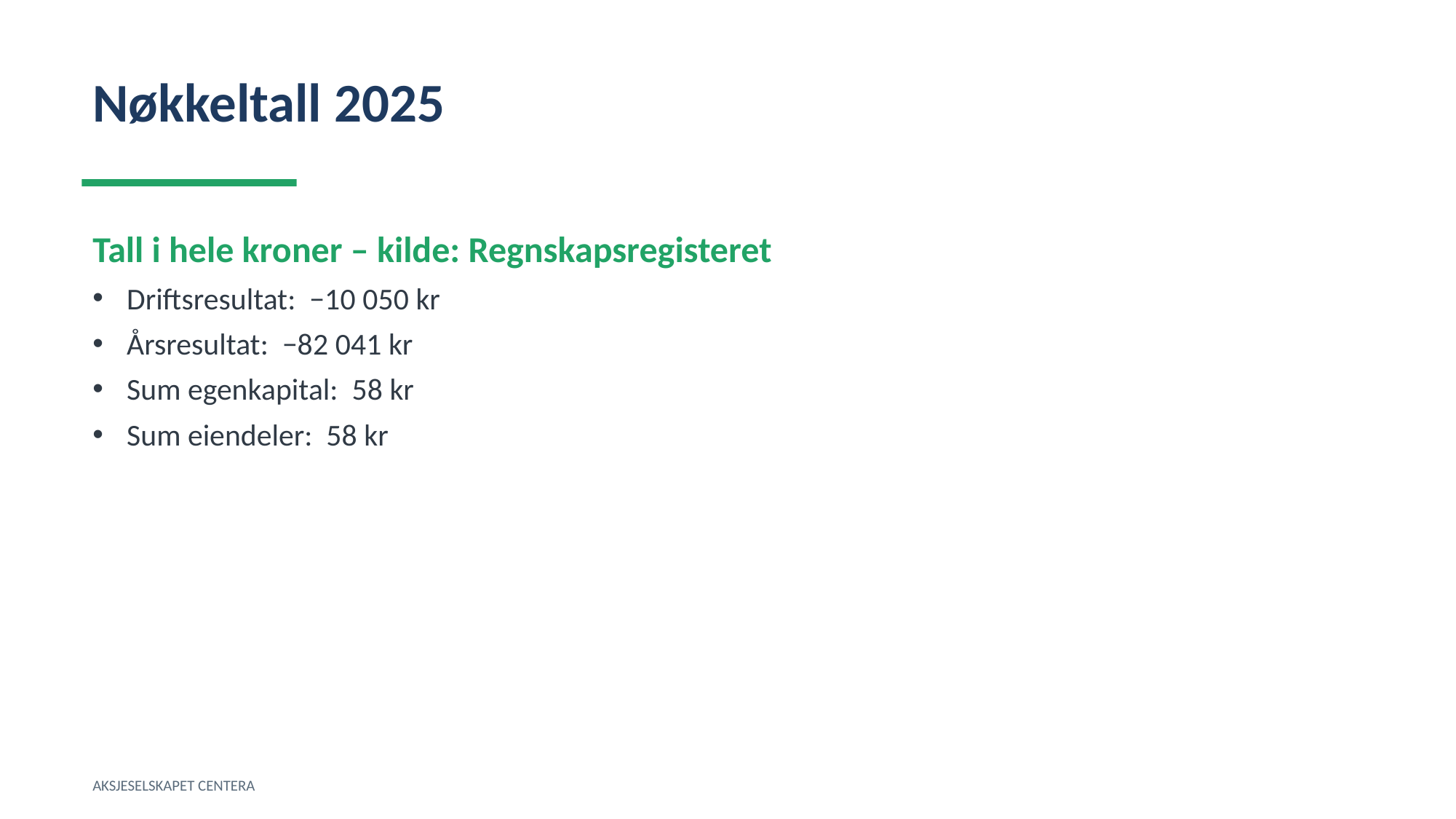

Nøkkeltall 2025

Tall i hele kroner – kilde: Regnskapsregisteret
Driftsresultat:  −10 050 kr
Årsresultat:  −82 041 kr
Sum egenkapital:  58 kr
Sum eiendeler:  58 kr
AKSJESELSKAPET CENTERA